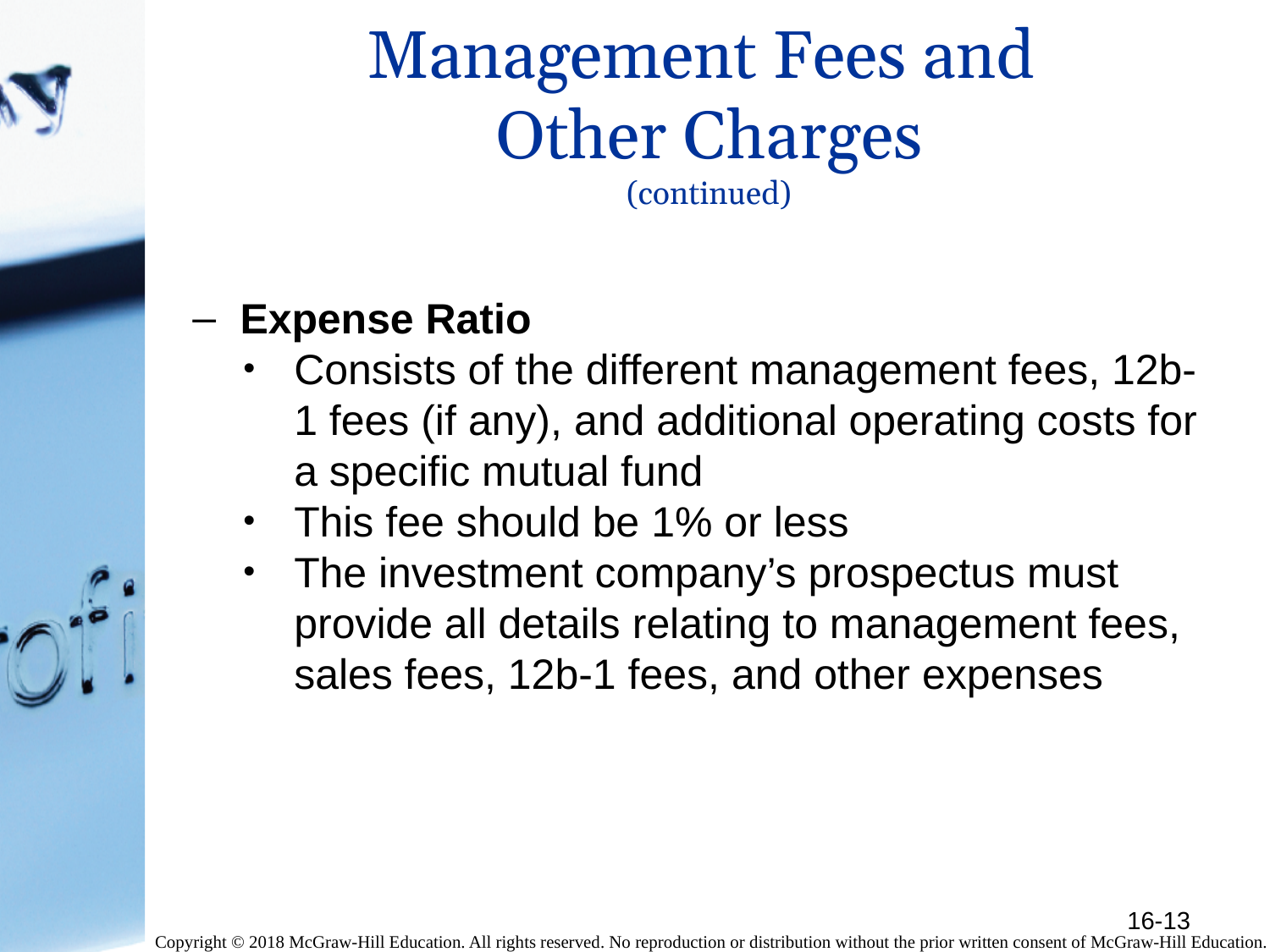

# Management Fees and Other Charges (continued)

Expense Ratio
Consists of the different management fees, 12b-1 fees (if any), and additional operating costs for a specific mutual fund
This fee should be 1% or less
The investment company’s prospectus must provide all details relating to management fees, sales fees, 12b-1 fees, and other expenses

16-13